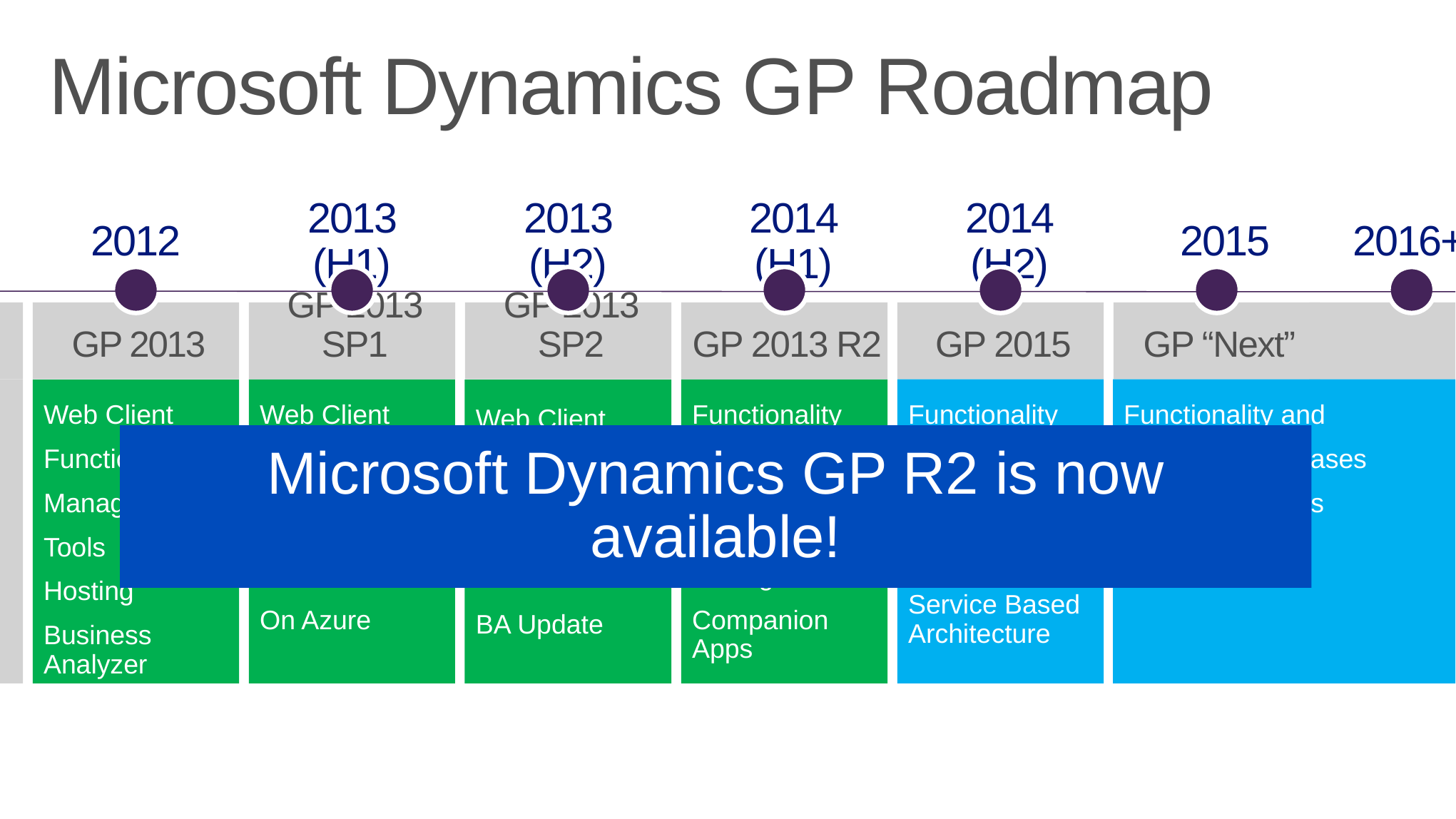

# Microsoft Dynamics GP Roadmap
2012
2013 (H1)
2016+
2013 (H2)
2014 (H1)
2015
2014 (H2)

GP 2013
GP 2013 SP1
GP 2013 SP2
GP 2013 R2
GP 2015
GP “Next”

Functionality and
Technology releases
every six months
Web Client Wave Releases
Functionality
RapidStart
BA Off Domain
On Azure
Functionality
Requisitions
Workflow
Identity Management
Companion Apps
Functionality
Workflow 2.0
Identity Management 2.0
Service Based Architecture

Web Client
Functionality
Management
Tools
Hosting
Business Analyzer
Web Client Wave Releases
Functionality
GP App for Office365
BA Update
Microsoft Dynamics GP R2 is now available!